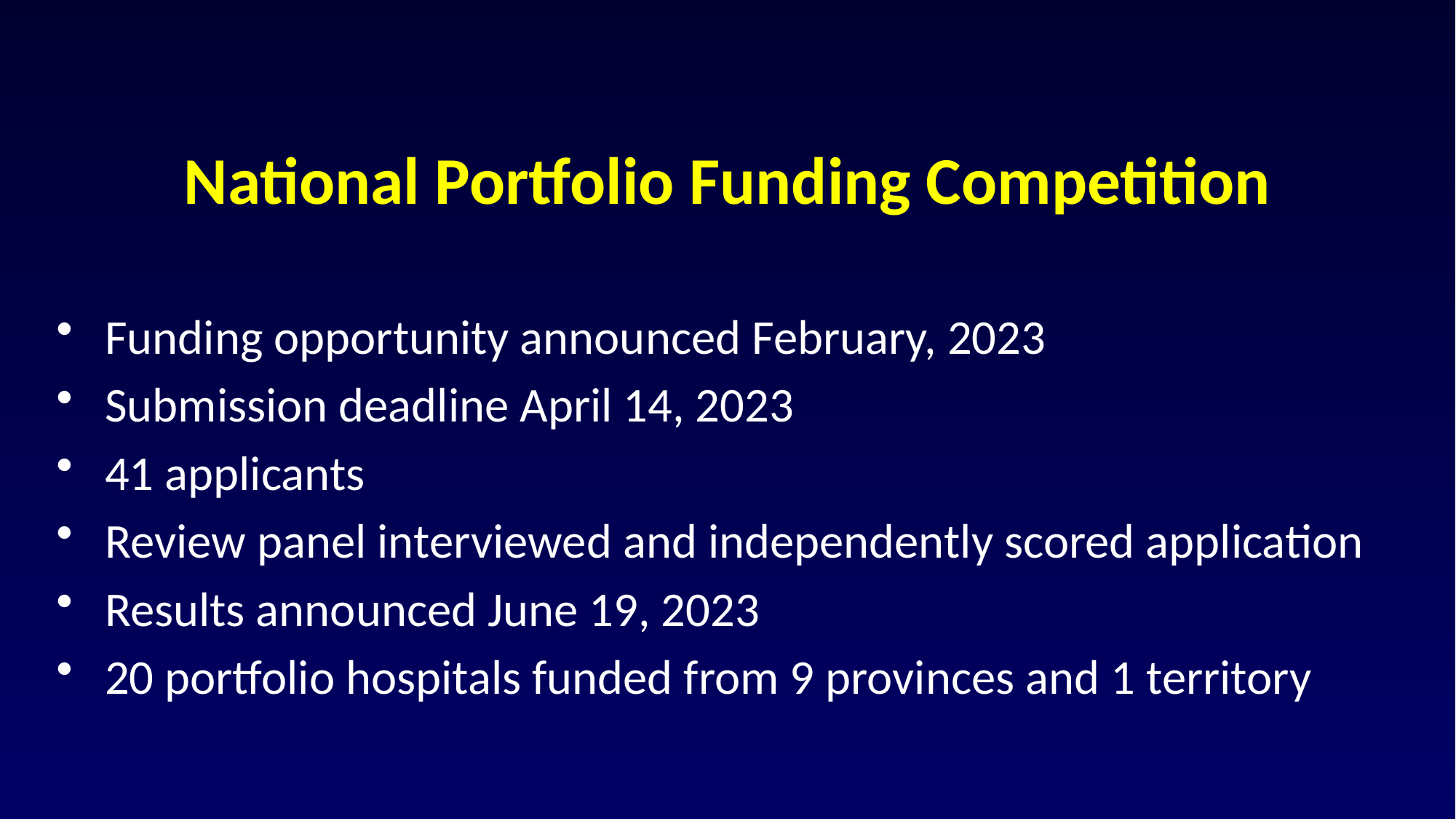

# National Portfolio Funding Competition
Funding opportunity announced February, 2023
Submission deadline April 14, 2023
41 applicants
Review panel interviewed and independently scored application
Results announced June 19, 2023
20 portfolio hospitals funded from 9 provinces and 1 territory